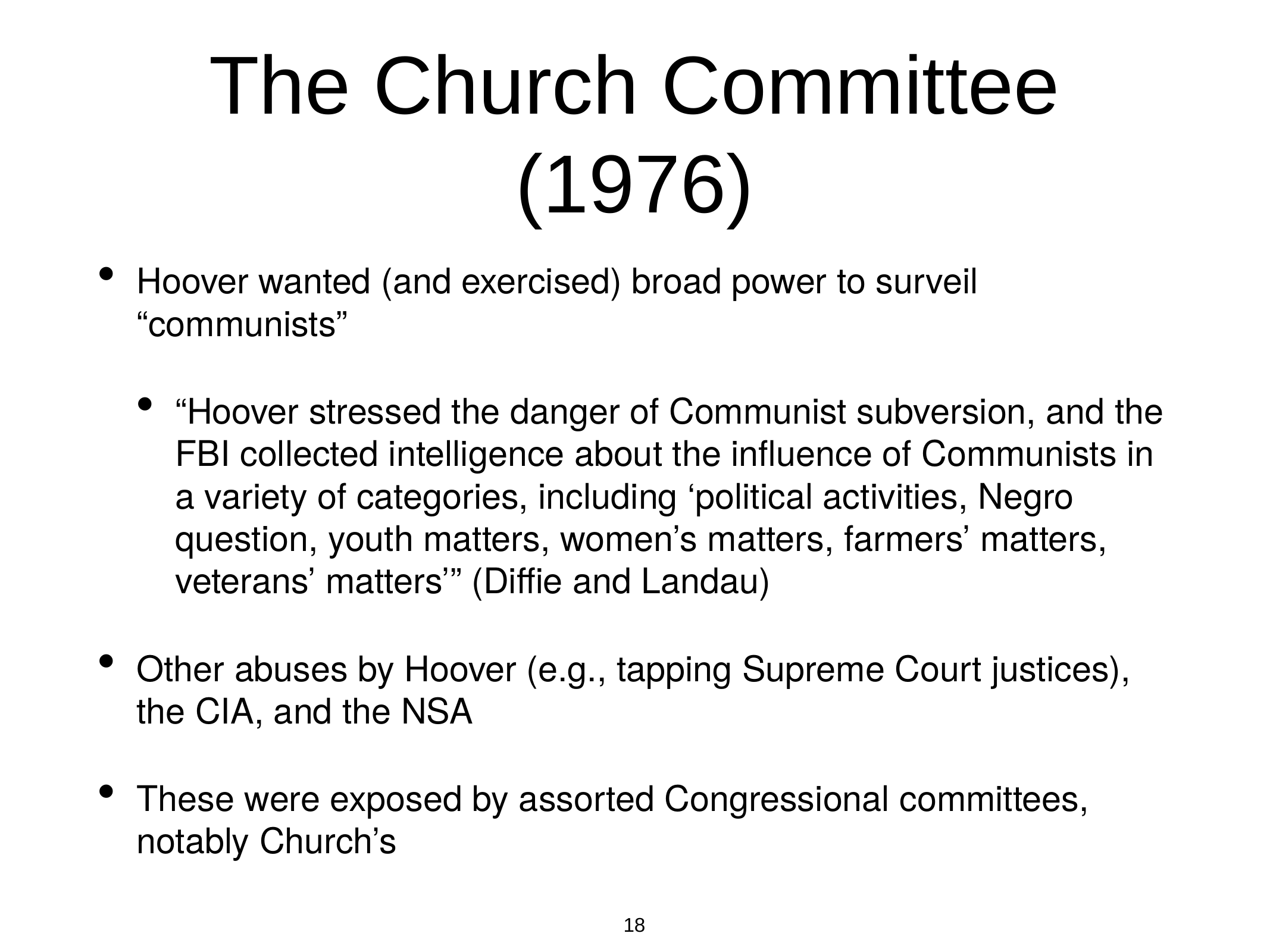

18
# The Church Committee (1976)
Hoover wanted (and exercised) broad power to surveil “communists”
“Hoover stressed the danger of Communist subversion, and the FBI collected intelligence about the influence of Communists in a variety of categories, including ‘political activities, Negro question, youth matters, women’s matters, farmers’ matters, veterans’ matters’” (Diffie and Landau)
Other abuses by Hoover (e.g., tapping Supreme Court justices), the CIA, and the NSA
These were exposed by assorted Congressional committees, notably Church’s